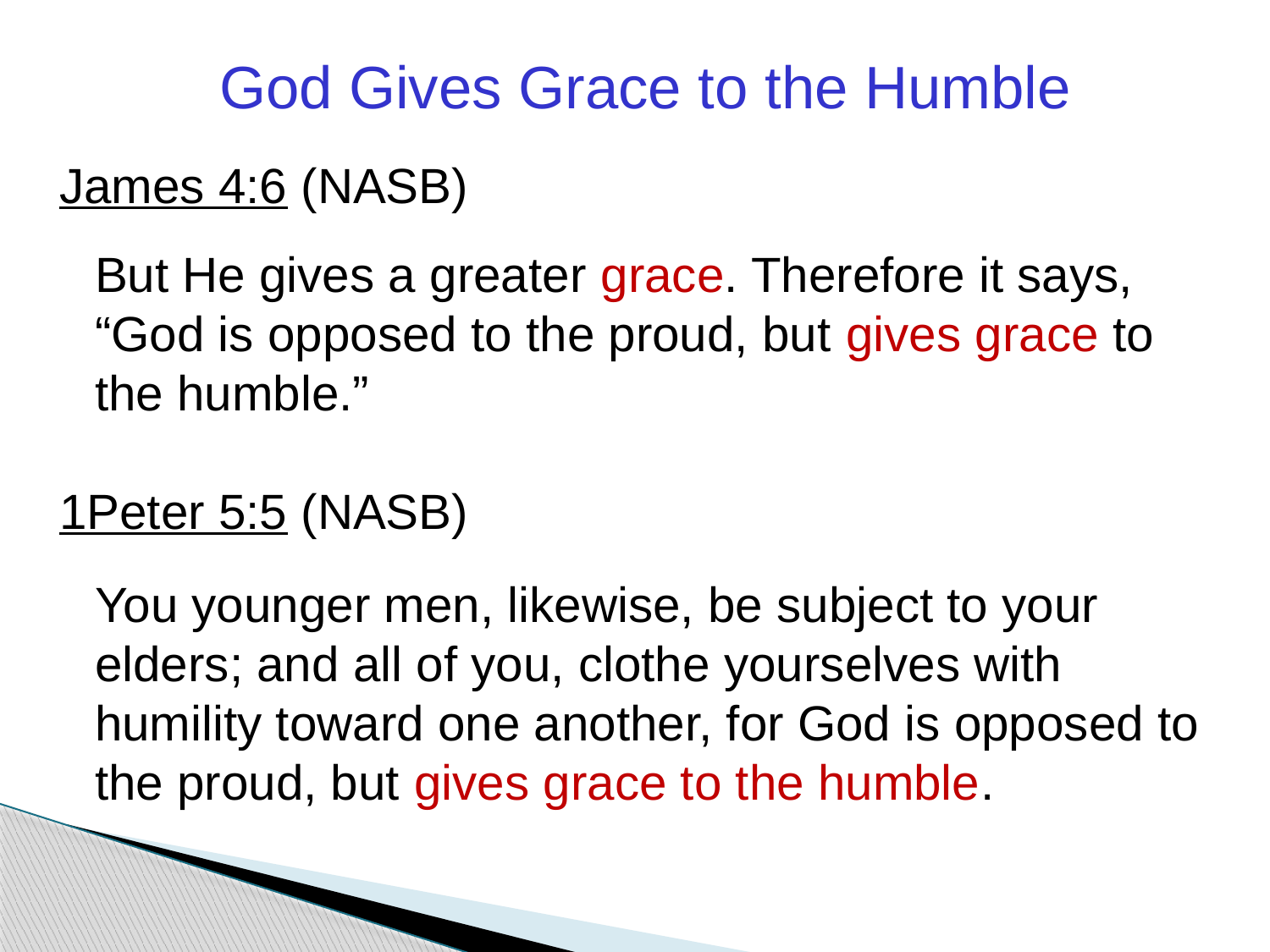

God Gives Grace to the Humble
James 4:6 (NASB)

	But He gives a greater grace. Therefore it says, “God is opposed to the proud, but gives grace to the humble.”

1Peter 5:5 (NASB)

	You younger men, likewise, be subject to your elders; and all of you, clothe yourselves with humility toward one another, for God is opposed to the proud, but gives grace to the humble.